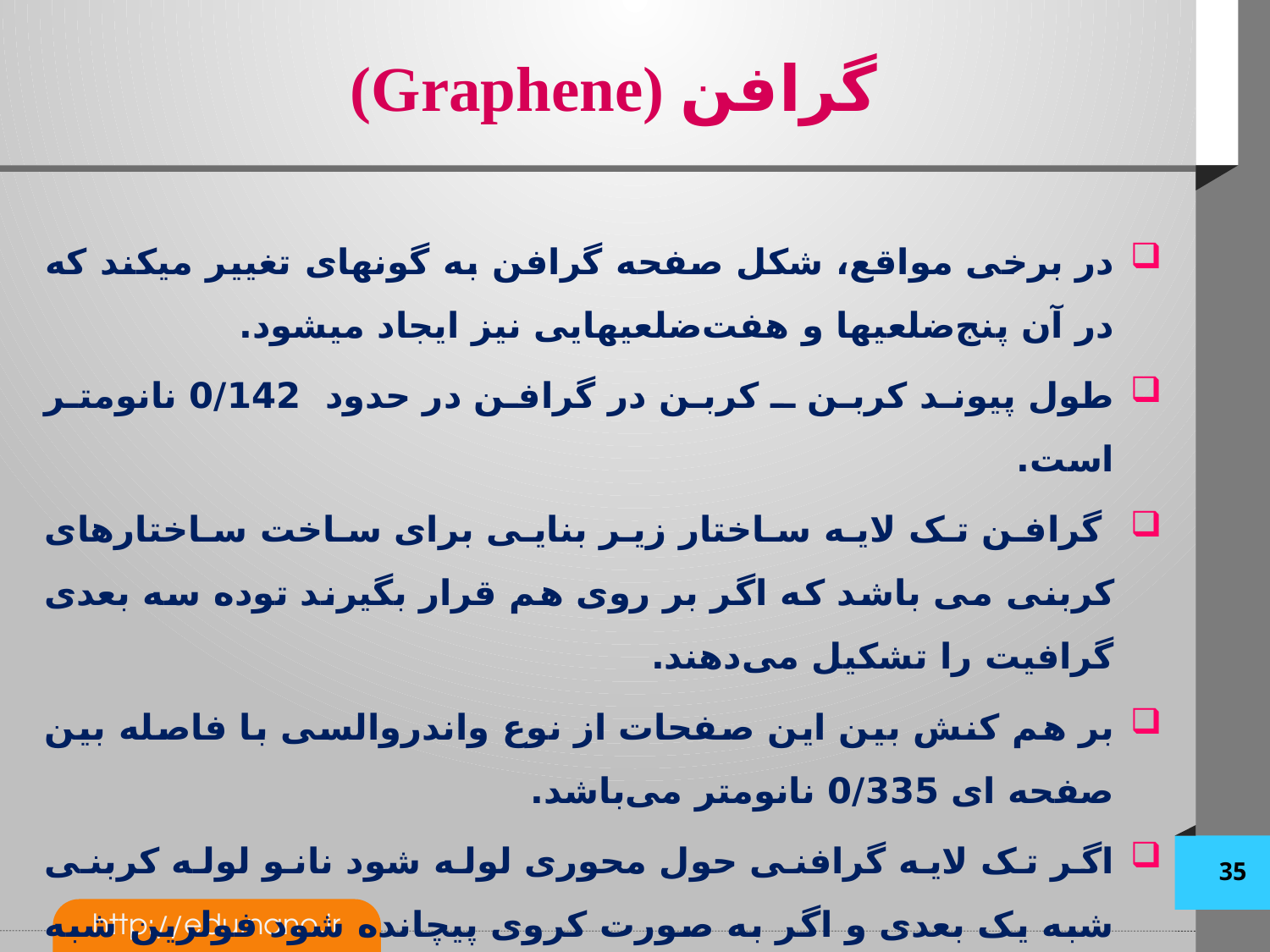

# گرافن (Graphene)
در برخی مواقع، شکل صفحه گرافن به گونه‏ای تغییر می‏کند که در آن پنج‌ضلعی‏ها و هفت‌ضلعی‏هایی نيز ایجاد می‏شود.
طول پیوند کربن ـ کربن در گرافن در حدود 0/142 نانومتر است.
 گرافن تک لایه ساختار زیر بنایی برای ساخت ساختار‌های کربنی می باشد که اگر بر روی هم قرار بگیرند توده سه بعدی گرافیت را تشکیل می‌دهند.
بر هم کنش بین این صفحات از نوع واندر‌والسی با فاصله بین صفحه ای 0/335 نانومتر می‌باشد.
اگر تک لایه گرافنی حول محوری لوله شود نانو لوله کربنی شبه یک بعدی و اگر به صورت کروی پیچانده شود فولرین شبه صفر بعدی را شکل می‌دهد.

35